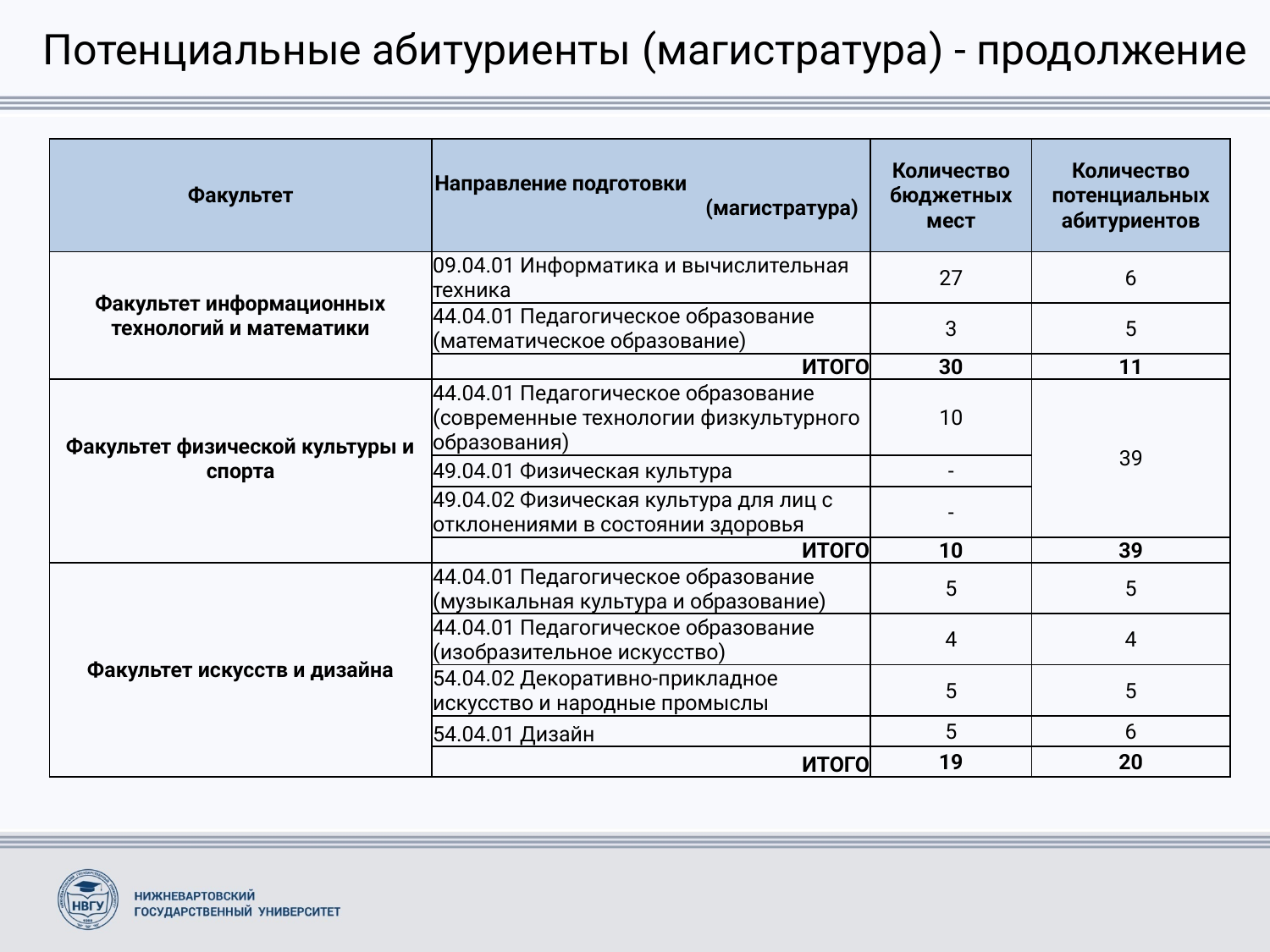

# Потенциальные абитуриенты (магистратура) - продолжение
| Факультет | Направление подготовки (магистратура) | Количество бюджетных мест | Количество потенциальных абитуриентов |
| --- | --- | --- | --- |
| Факультет информационных технологий и математики | 09.04.01 Информатика и вычислительная техника | 27 | 6 |
|  | 44.04.01 Педагогическое образование (математическое образование) | 3 | 5 |
|  | ИТОГО | 30 | 11 |
| Факультет физической культуры и спорта | 44.04.01 Педагогическое образование (современные технологии физкультурного образования) | 10 | 39 |
|  | 49.04.01 Физическая культура | - |  |
|  | 49.04.02 Физическая культура для лиц с отклонениями в состоянии здоровья | - |  |
|  | ИТОГО | 10 | 39 |
| Факультет искусств и дизайна | 44.04.01 Педагогическое образование (музыкальная культура и образование) | 5 | 5 |
|  | 44.04.01 Педагогическое образование (изобразительное искусство) | 4 | 4 |
|  | 54.04.02 Декоративно-прикладное искусство и народные промыслы | 5 | 5 |
|  | 54.04.01 Дизайн | 5 | 6 |
|  | ИТОГО | 19 | 20 |